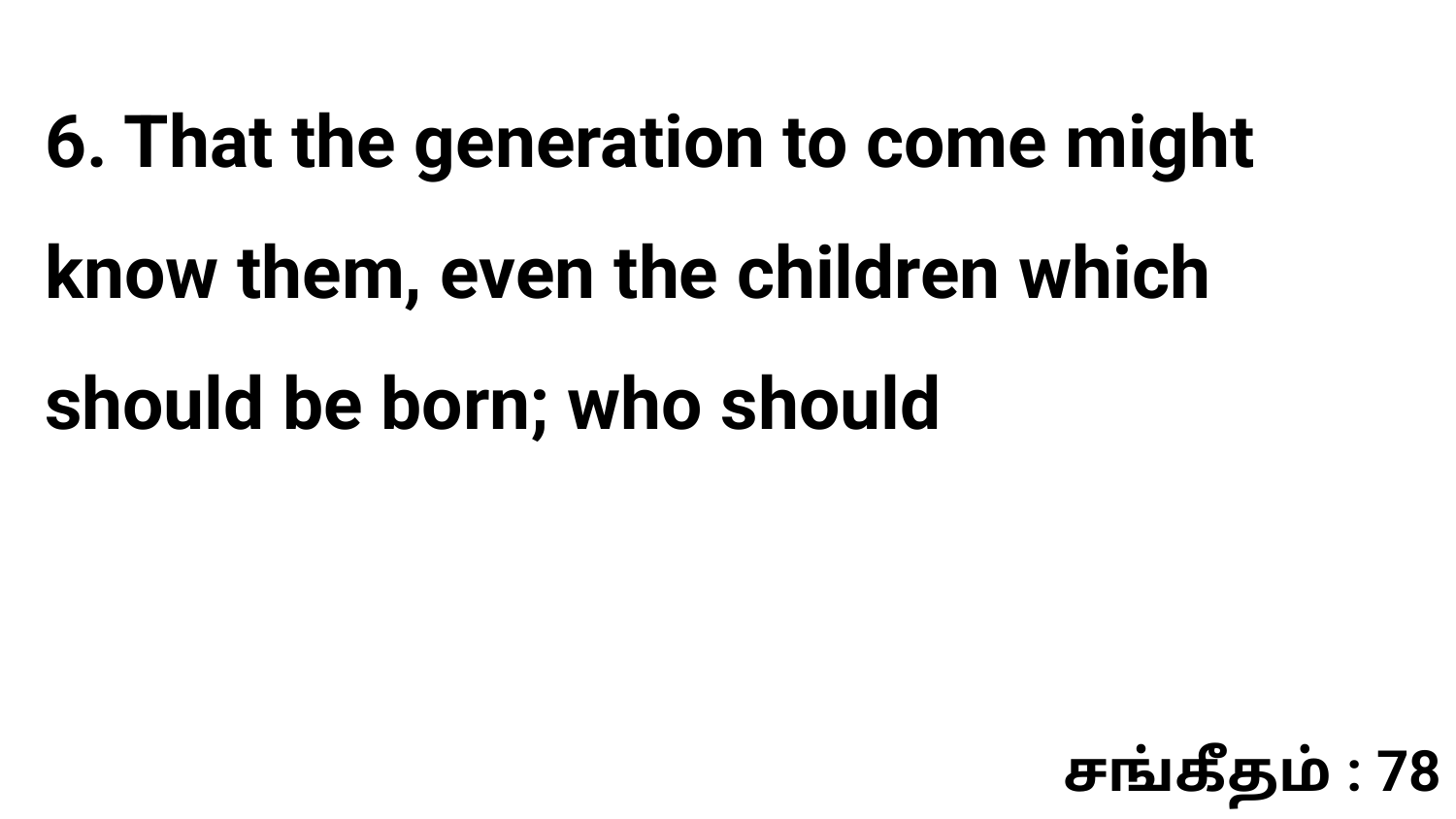

6. That the generation to come might know them, even the children which should be born; who should
சங்கீதம் : 78